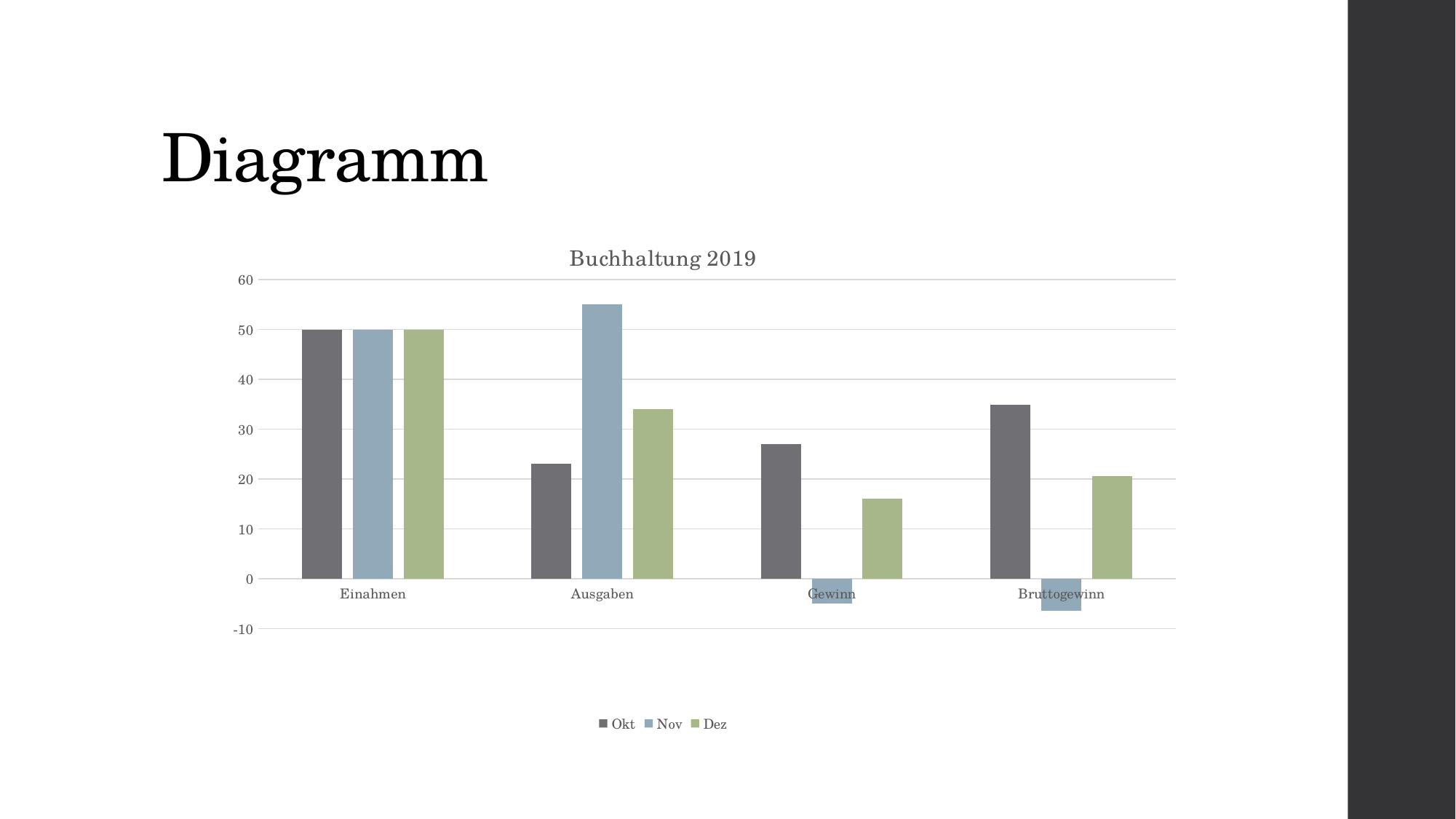

# Diagramm

### Chart: Buchhaltung 2019

| Category | Okt | Nov | Dez |
|---|---|---|---|
| Einahmen | 50.0 | 50.0 | 50.0 |
| Ausgaben | 23.0 | 55.0 | 34.0 |
| Gewinn | 27.0 | -5.0 | 16.0 |
| Bruttogewinn | 34.83 | -6.45 | 20.64 |